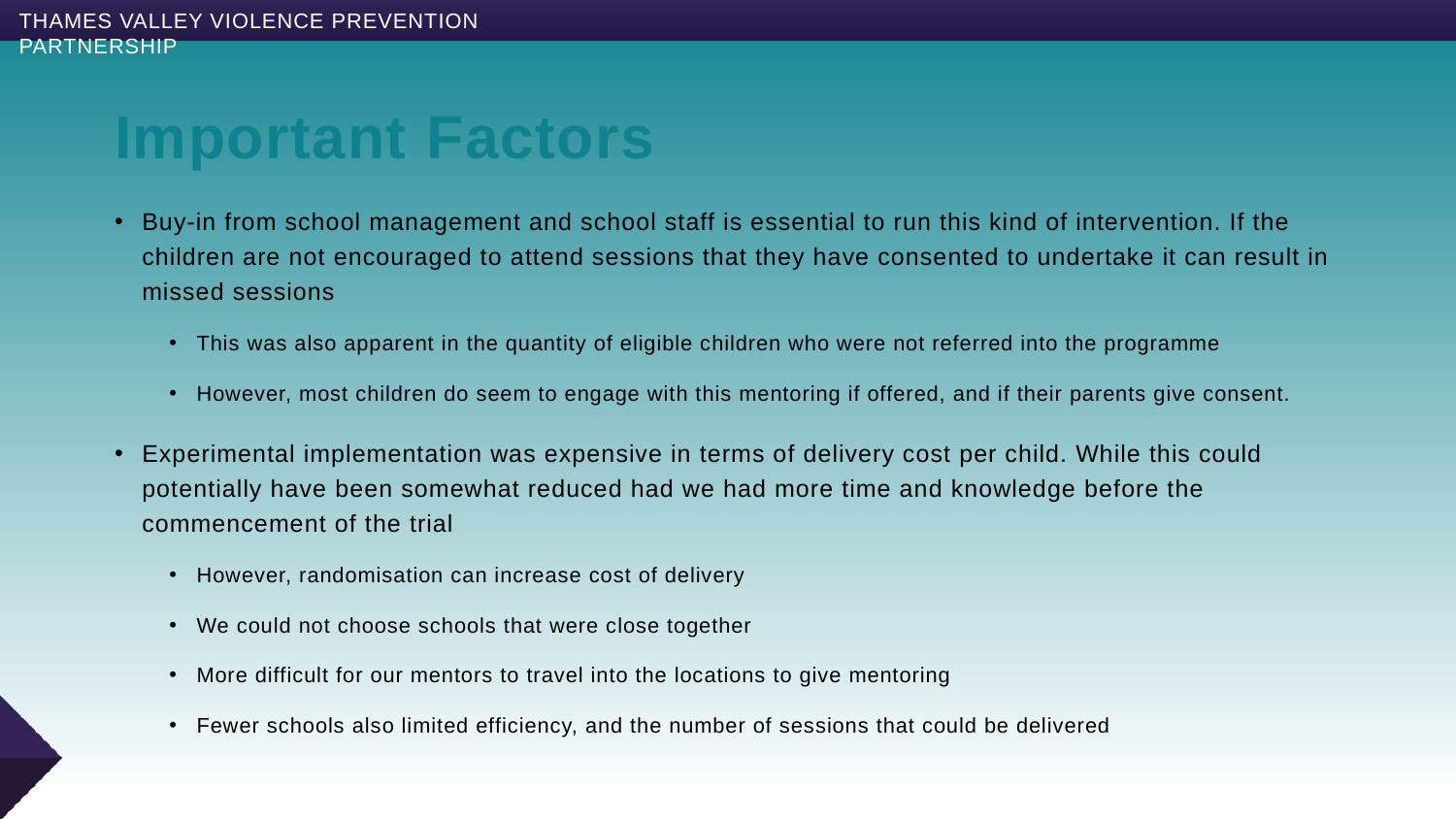

# Important Factors
Buy-in from school management and school staff is essential to run this kind of intervention. If the children are not encouraged to attend sessions that they have consented to undertake it can result in missed sessions
This was also apparent in the quantity of eligible children who were not referred into the programme
However, most children do seem to engage with this mentoring if offered, and if their parents give consent.
Experimental implementation was expensive in terms of delivery cost per child. While this could potentially have been somewhat reduced had we had more time and knowledge before the commencement of the trial
However, randomisation can increase cost of delivery
We could not choose schools that were close together
More difficult for our mentors to travel into the locations to give mentoring
Fewer schools also limited efficiency, and the number of sessions that could be delivered